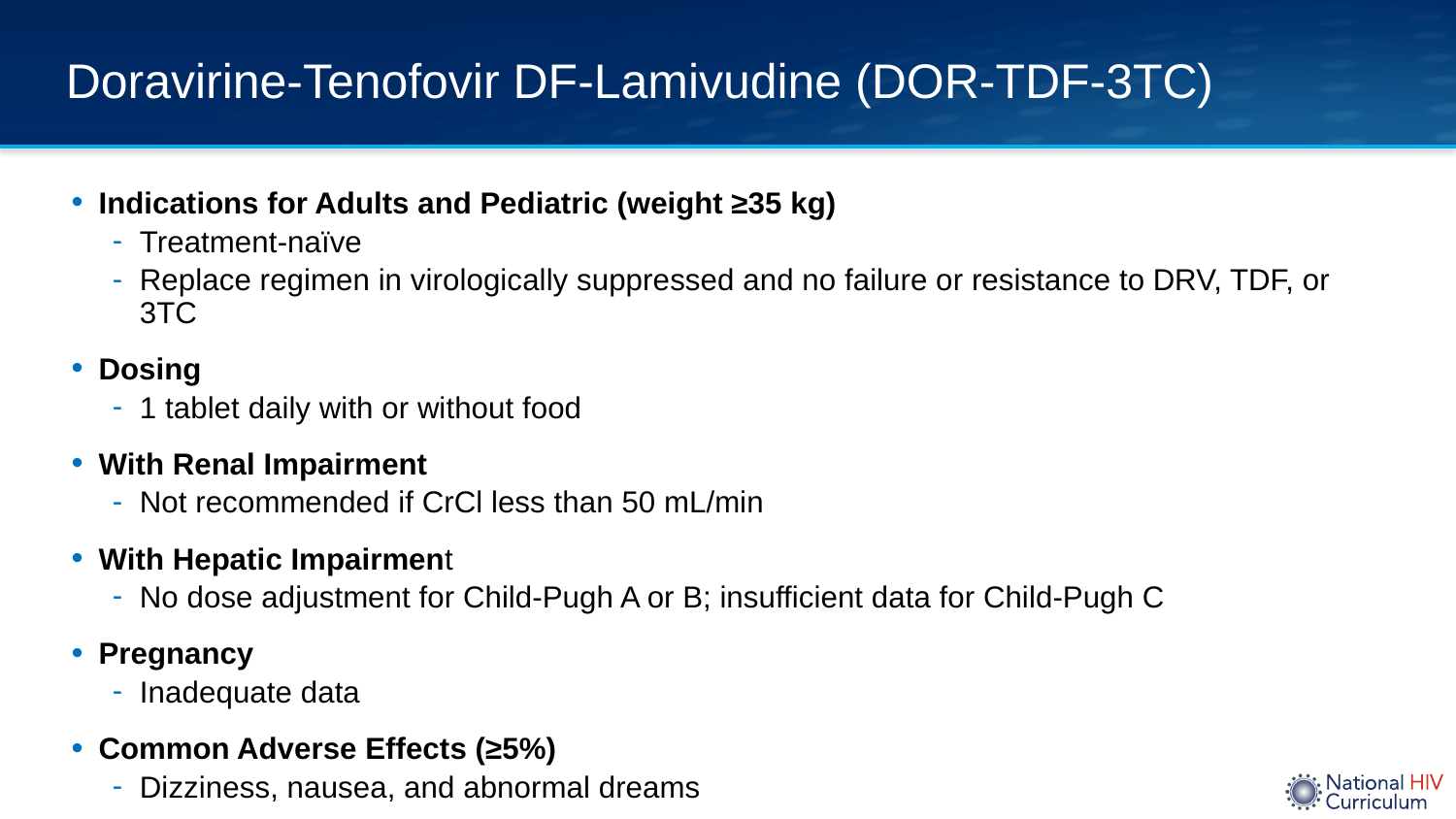

# Doravirine-Tenofovir DF-Lamivudine (DOR-TDF-3TC)
Indications for Adults and Pediatric (weight ≥35 kg)
Treatment-naïve
Replace regimen in virologically suppressed and no failure or resistance to DRV, TDF, or 3TC
Dosing
1 tablet daily with or without food
With Renal Impairment
Not recommended if CrCl less than 50 mL/min
With Hepatic Impairment
No dose adjustment for Child-Pugh A or B; insufficient data for Child-Pugh C
Pregnancy
Inadequate data
Common Adverse Effects (≥5%)
Dizziness, nausea, and abnormal dreams